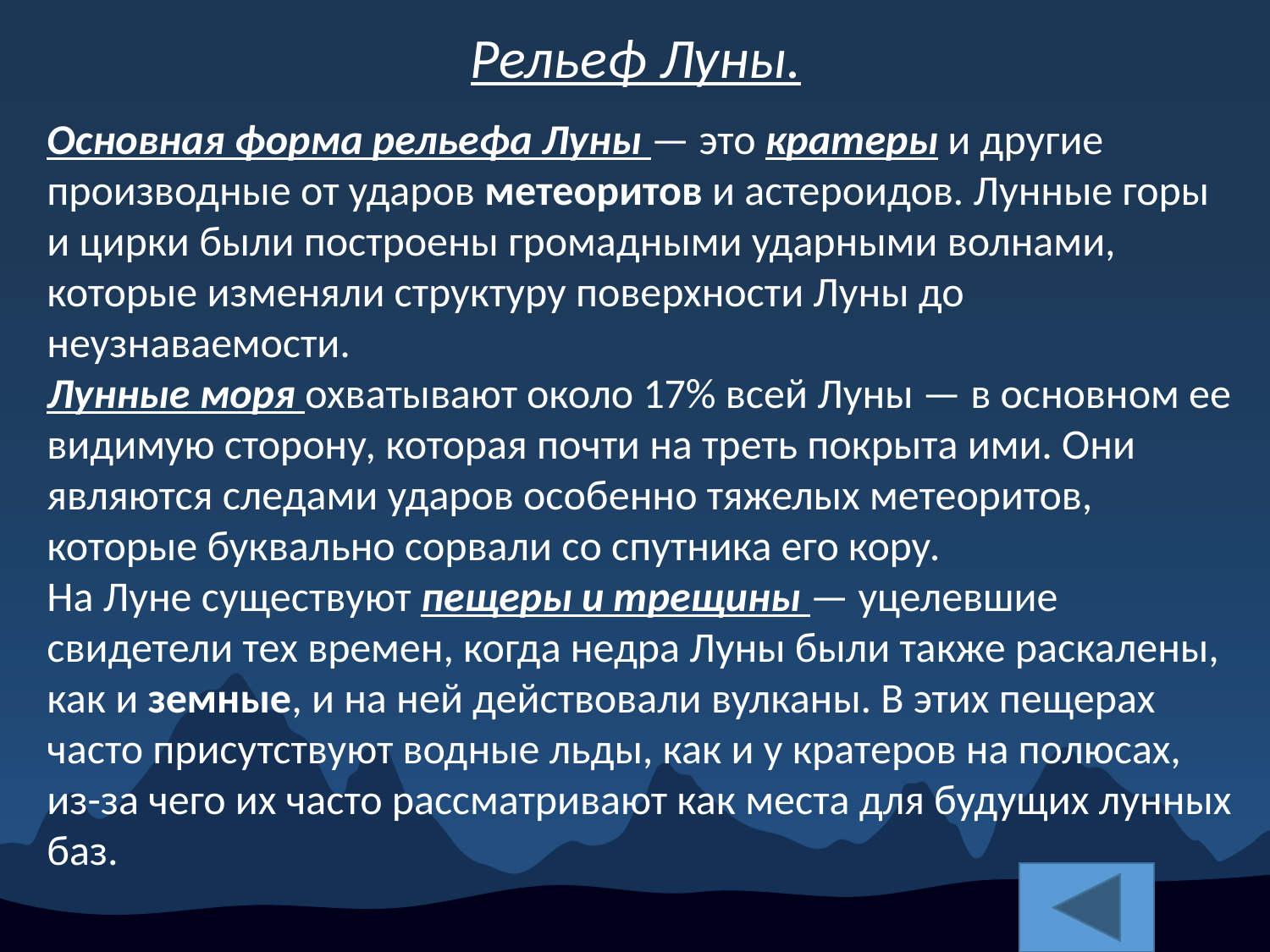

# Рельеф Луны.
Основная форма рельефа Луны — это кратеры и другие производные от ударов метеоритов и астероидов. Лунные горы и цирки были построены громадными ударными волнами, которые изменяли структуру поверхности Луны до неузнаваемости.
Лунные моря охватывают около 17% всей Луны — в основном ее видимую сторону, которая почти на треть покрыта ими. Они являются следами ударов особенно тяжелых метеоритов, которые буквально сорвали со спутника его кору.
На Луне существуют пещеры и трещины — уцелевшие свидетели тех времен, когда недра Луны были также раскалены, как и земные, и на ней действовали вулканы. В этих пещерах часто присутствуют водные льды, как и у кратеров на полюсах, из-за чего их часто рассматривают как места для будущих лунных баз.